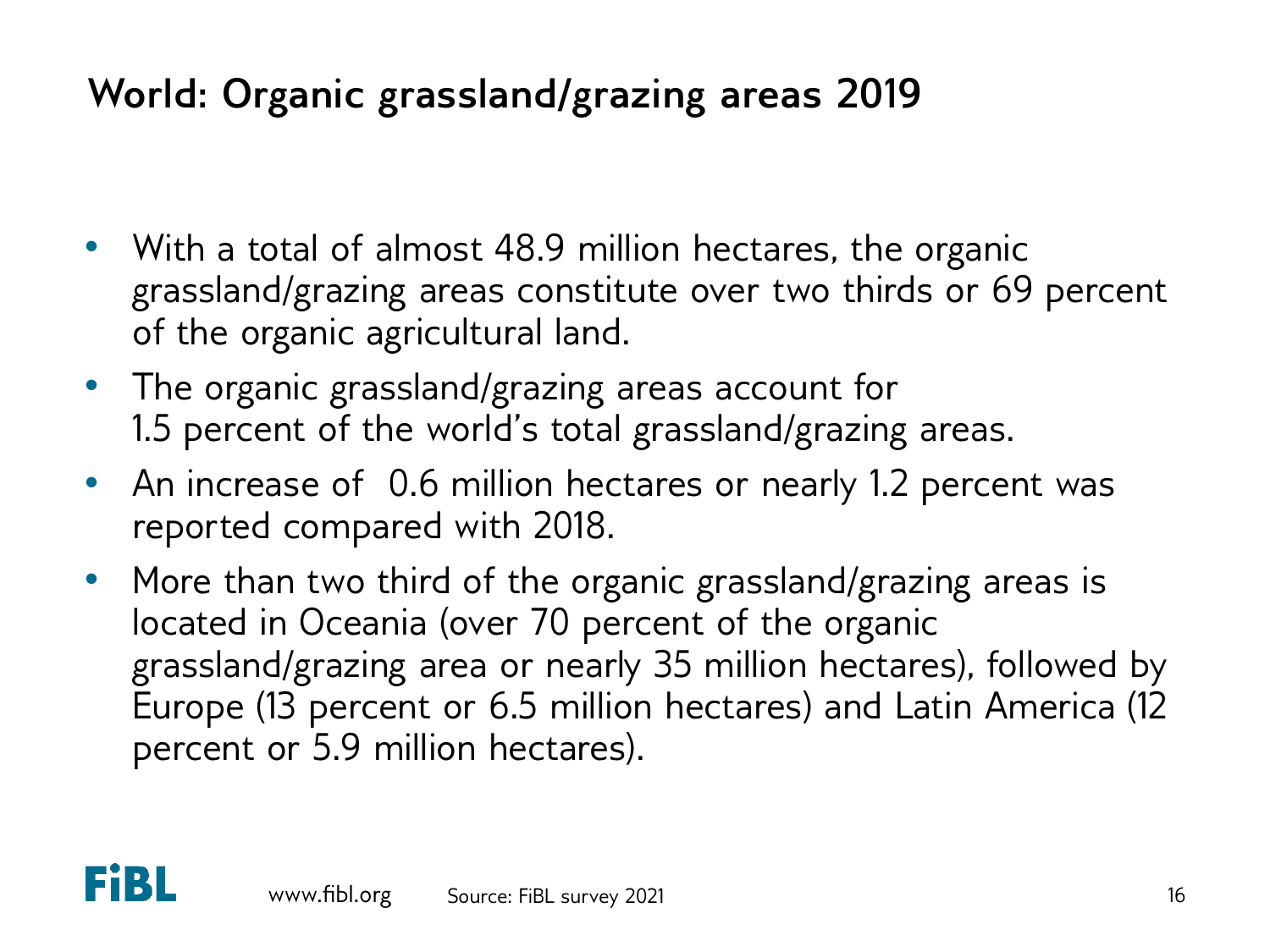

# World: Organic grassland/grazing areas 2019
With a total of almost 48.9 million hectares, the organic grassland/grazing areas constitute over two thirds or 69 percent of the organic agricultural land.
The organic grassland/grazing areas account for
1.5 percent of the world’s total grassland/grazing areas.
An increase of  0.6 million hectares or nearly 1.2 percent was reported compared with 2018.
More than two third of the organic grassland/grazing areas is located in Oceania (over 70 percent of the organic grassland/grazing area or nearly 35 million hectares), followed by Europe (13 percent or 6.5 million hectares) and Latin America (12 percent or 5.9 million hectares).
16
Source: FiBL survey 2021